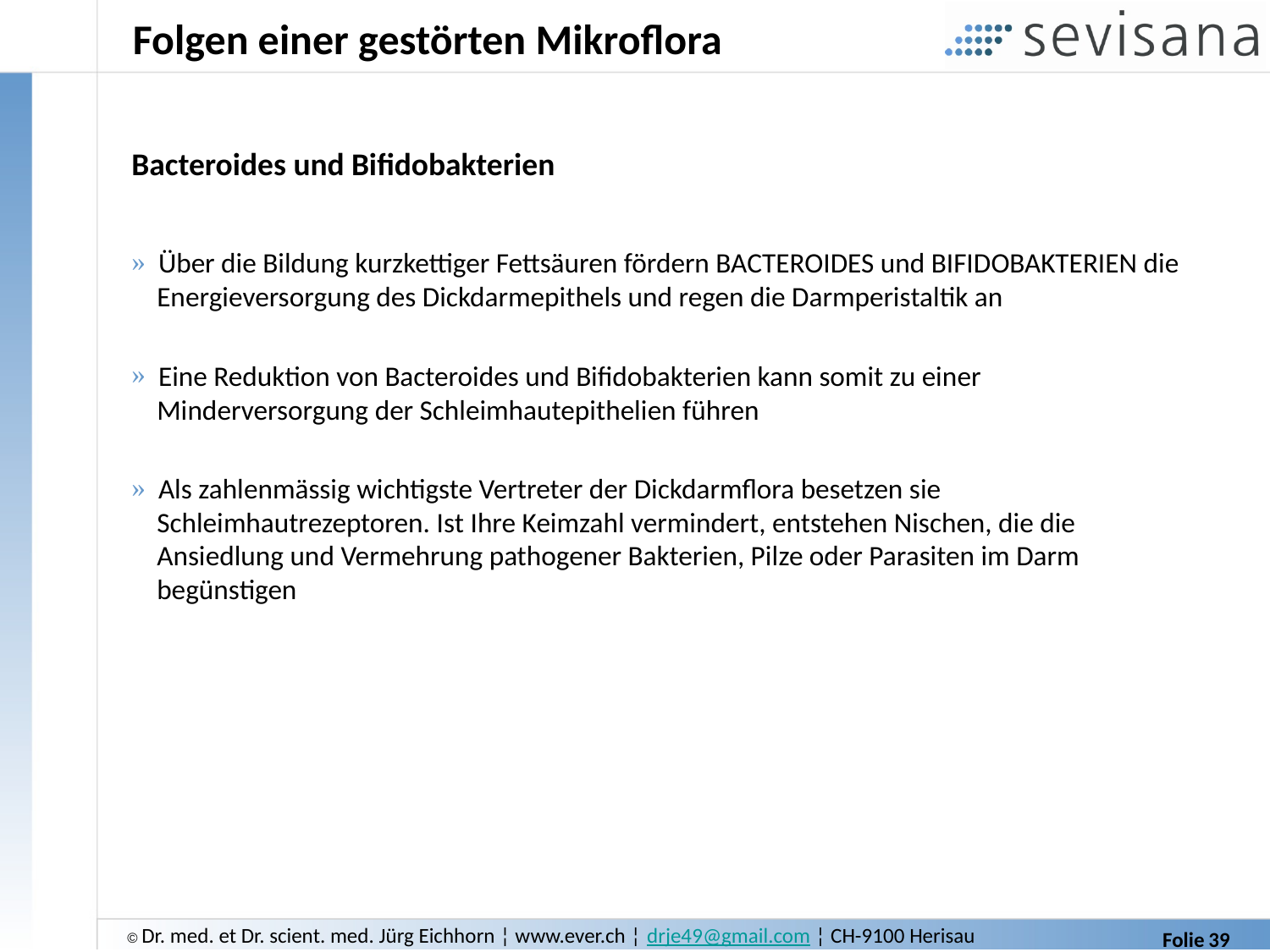

# Folgen einer gestörten Mikroflora
Bacteroides und Bifidobakterien

  Über die Bildung kurzkettiger Fettsäuren fördern BACTEROIDES und BIFIDOBAKTERIEN die
    Energieversorgung des Dickdarmepithels und regen die Darmperistaltik an
  Eine Reduktion von Bacteroides und Bifidobakterien kann somit zu einer
    Minderversorgung der Schleimhautepithelien führen
  Als zahlenmässig wichtigste Vertreter der Dickdarmflora besetzen sie
    Schleimhautrezeptoren. Ist Ihre Keimzahl vermindert, entstehen Nischen, die die
    Ansiedlung und Vermehrung pathogener Bakterien, Pilze oder Parasiten im Darm
    begünstigen